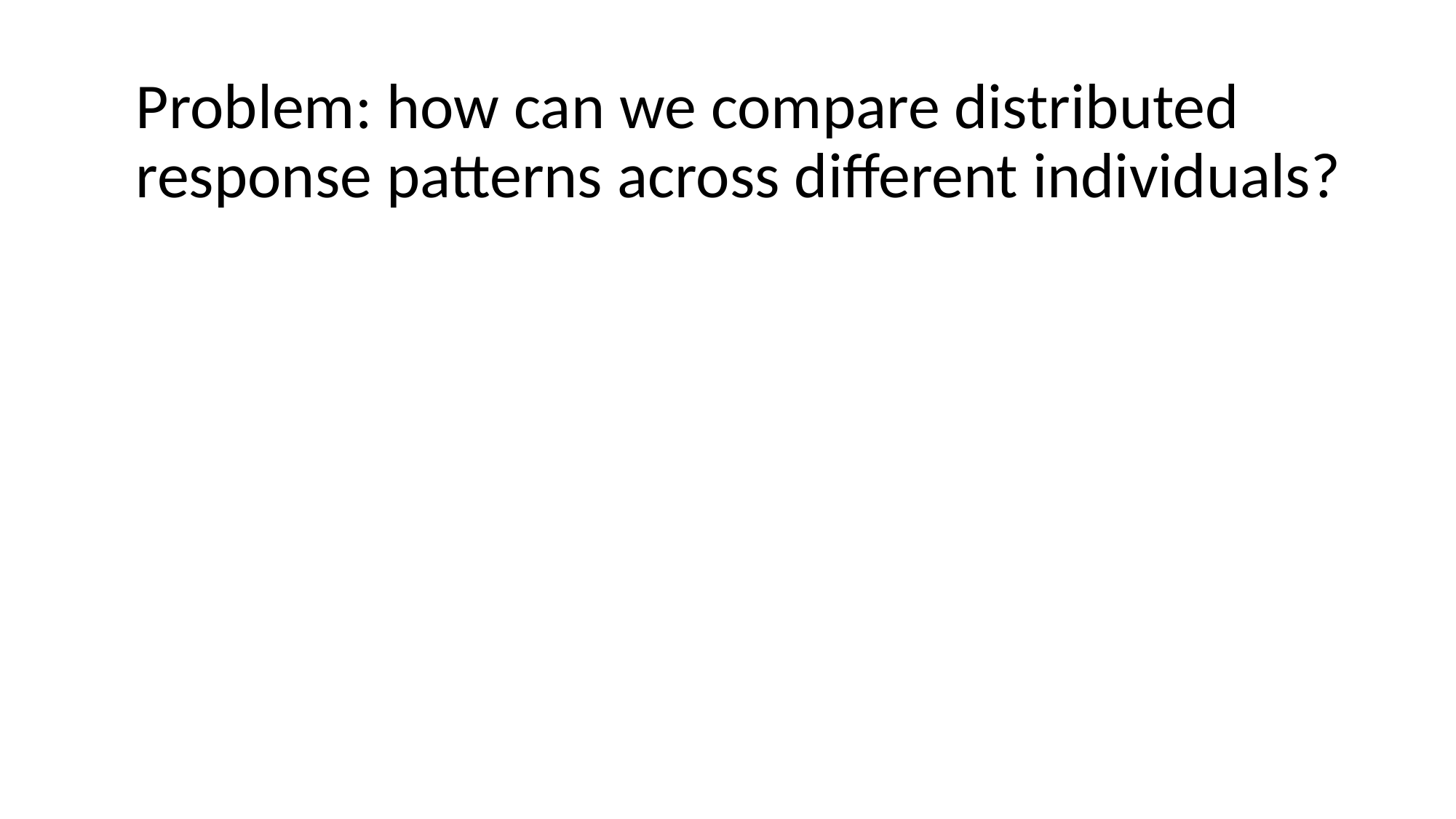

# Problem: how can we compare distributed response patterns across different individuals?